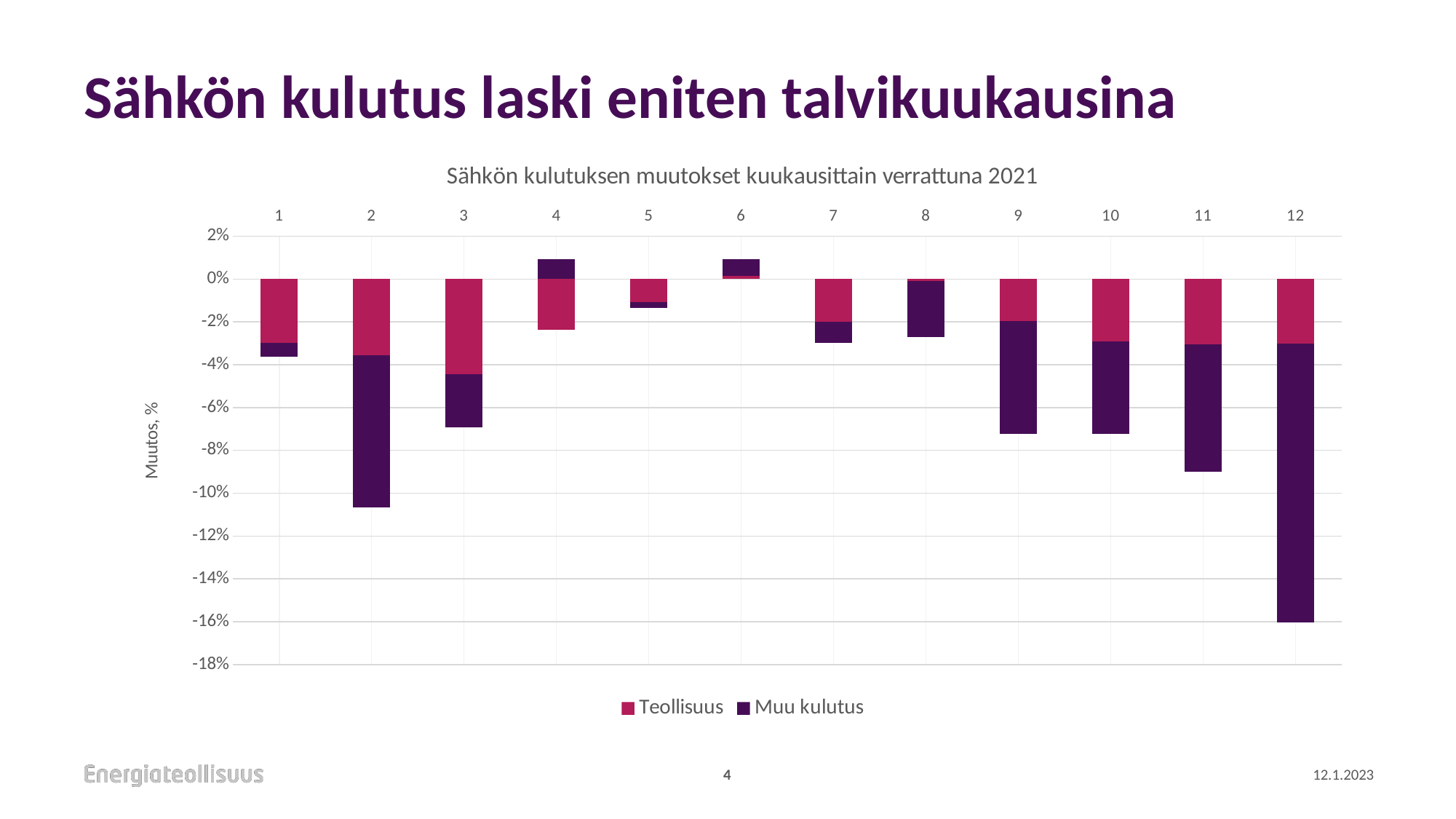

# Sähkön kulutus laski eniten talvikuukausina

### Chart: Sähkön kulutuksen muutokset kuukausittain verrattuna 2021

| Category |  |  |
|---|---|---|
4
12.1.2023